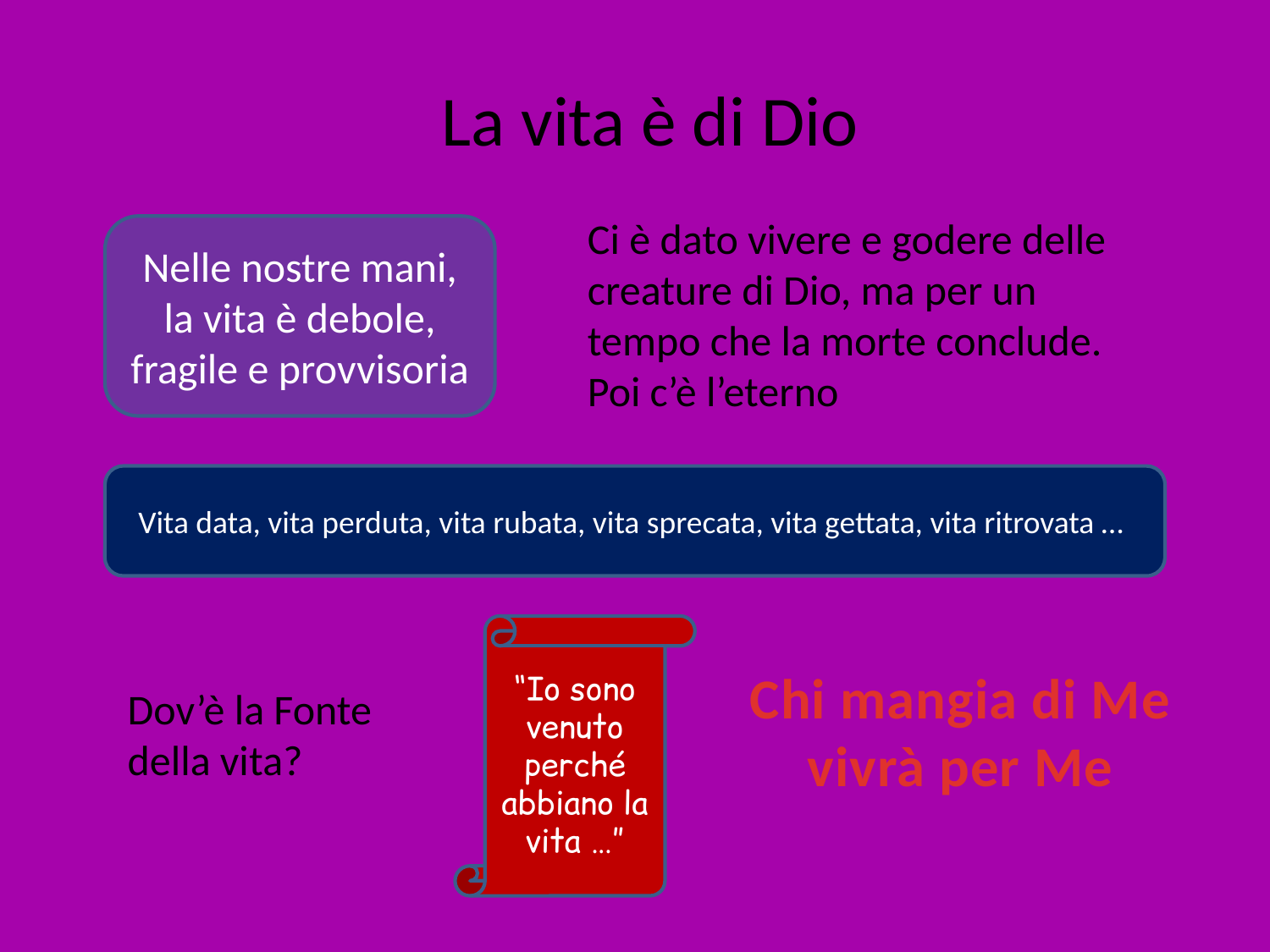

# La vita è di Dio
Ci è dato vivere e godere delle creature di Dio, ma per un tempo che la morte conclude.
Poi c’è l’eterno
Nelle nostre mani, la vita è debole, fragile e provvisoria
Vita data, vita perduta, vita rubata, vita sprecata, vita gettata, vita ritrovata …
“Io sono venuto perché abbiano la vita …”
Chi mangia di Me
vivrà per Me
Dov’è la Fonte della vita?